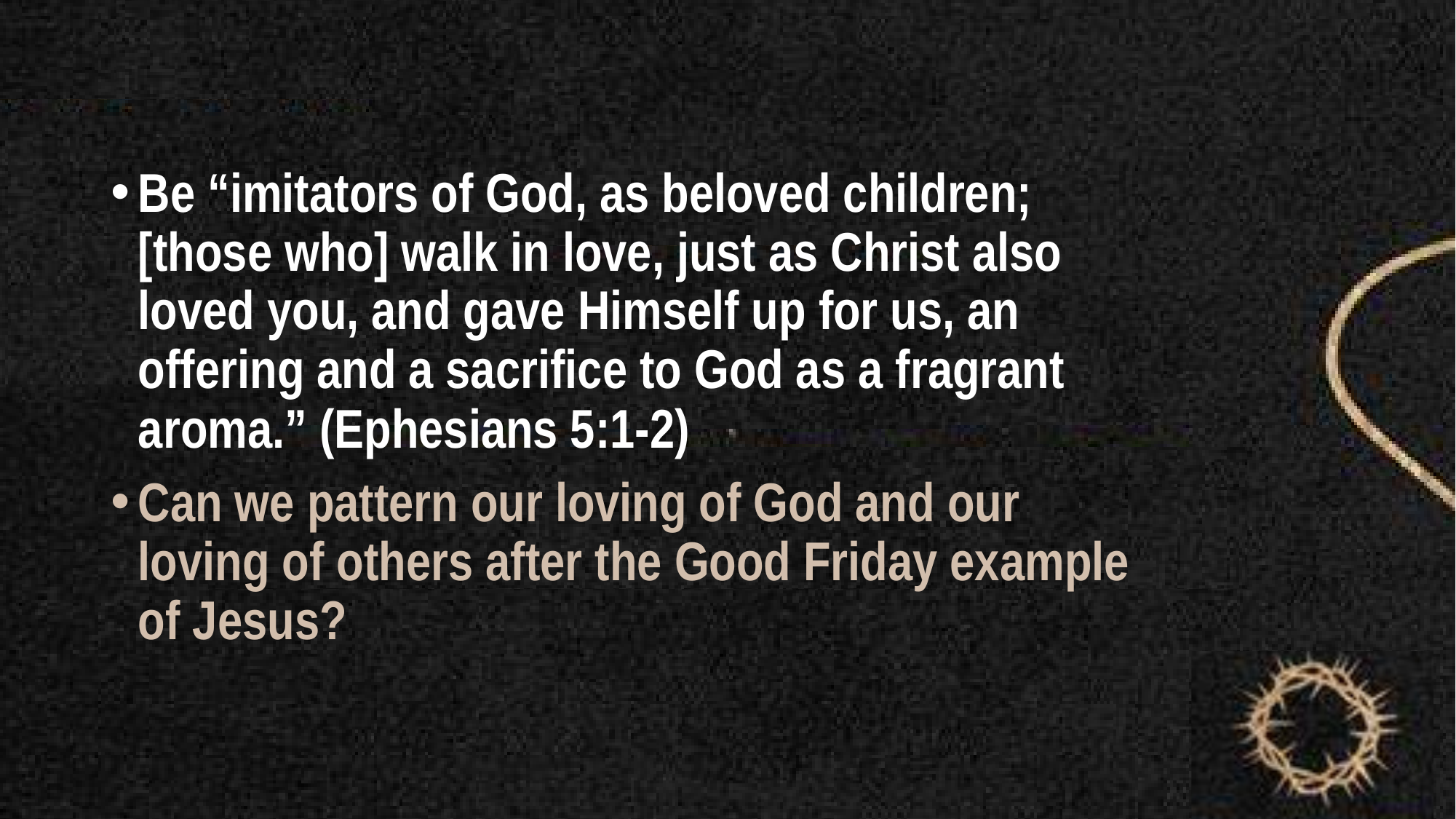

#
Be “imitators of God, as beloved children; [those who] walk in love, just as Christ also loved you, and gave Himself up for us, an offering and a sacrifice to God as a fragrant aroma.” (Ephesians 5:1-2)
Can we pattern our loving of God and our loving of others after the Good Friday example of Jesus?